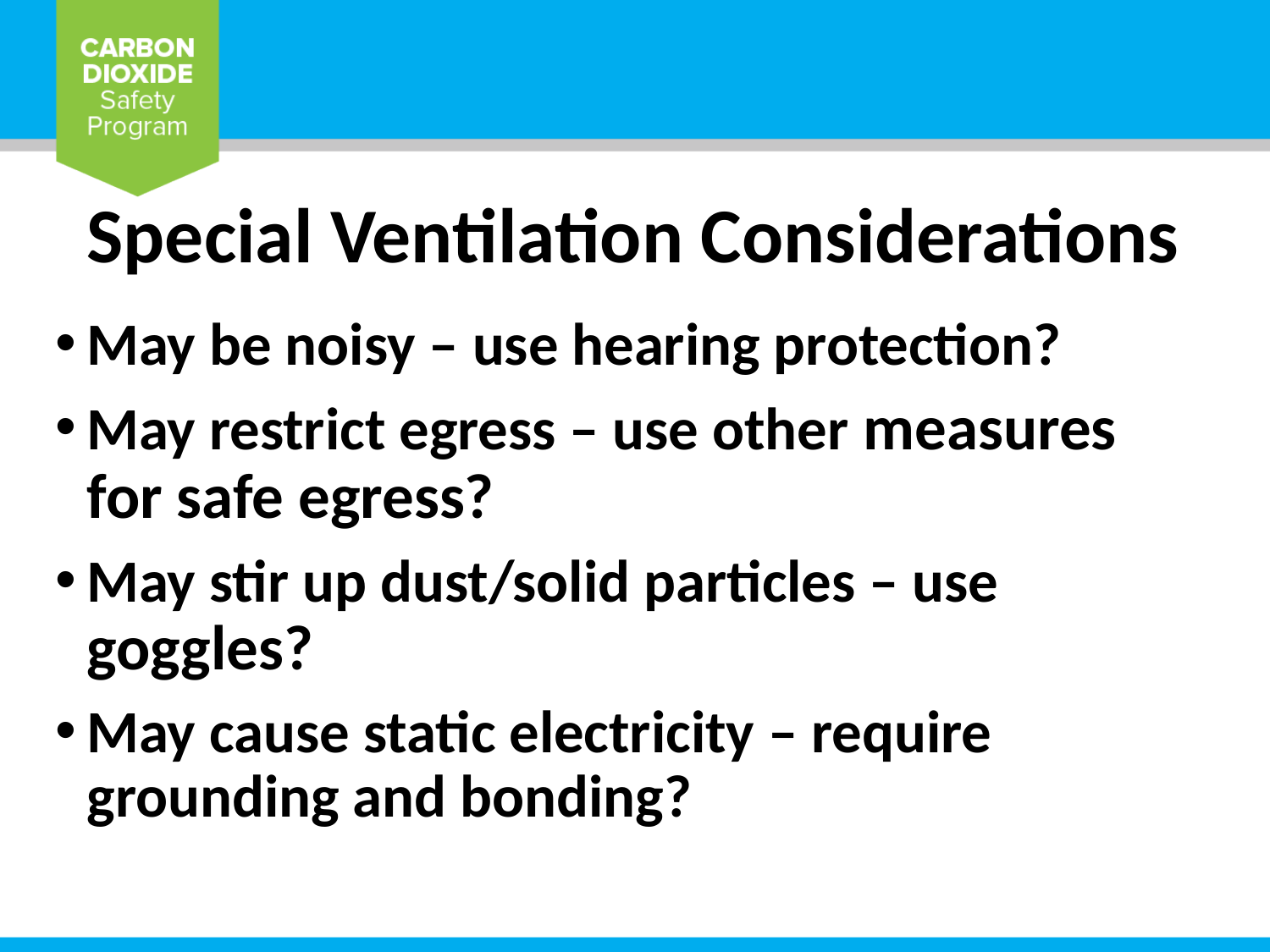

# Special Ventilation Considerations
May be noisy – use hearing protection?
May restrict egress – use other measures for safe egress?
May stir up dust/solid particles – use goggles?
May cause static electricity – require grounding and bonding?